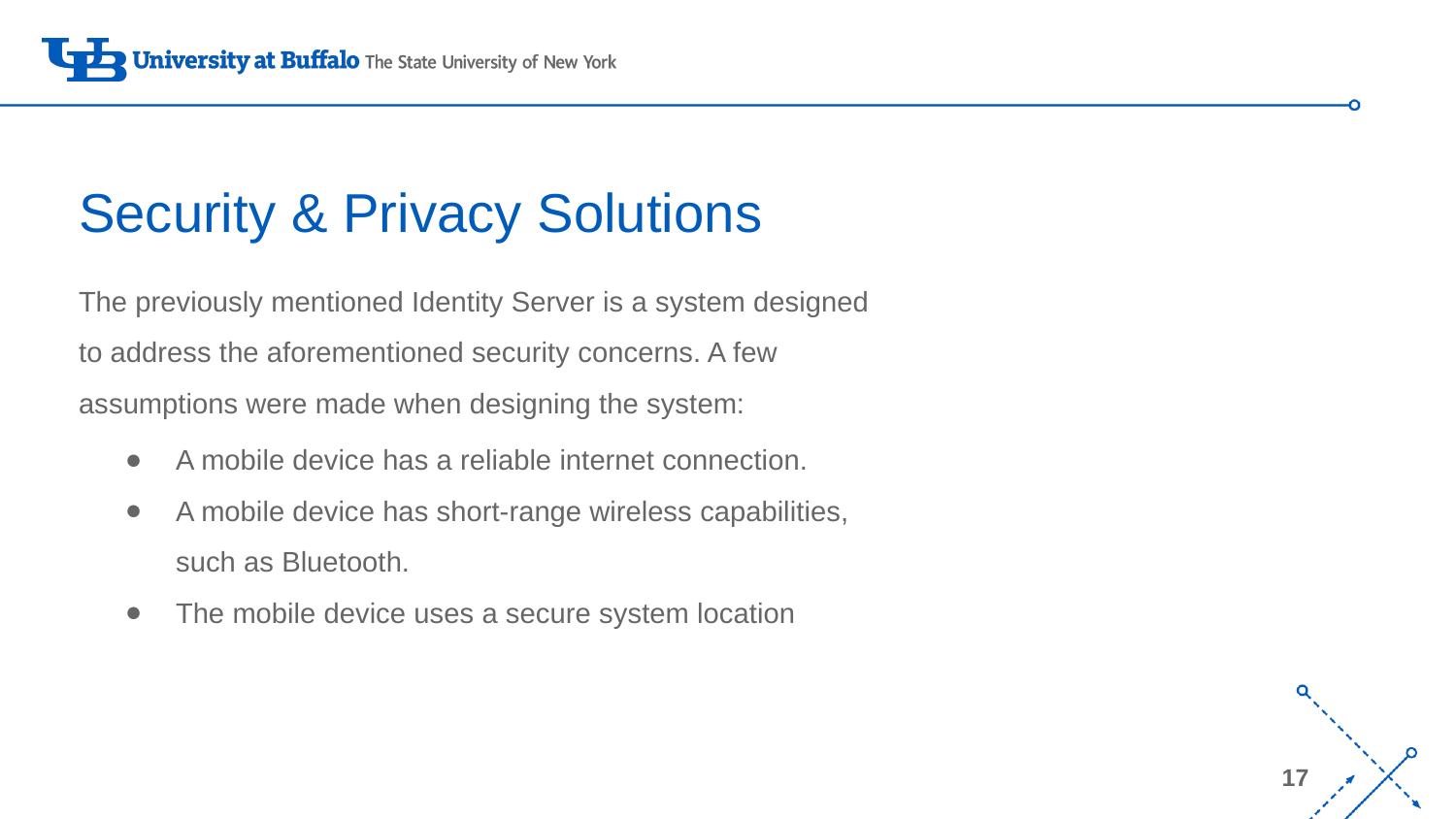

# Security & Privacy Solutions
The previously mentioned Identity Server is a system designed to address the aforementioned security concerns. A few assumptions were made when designing the system:
A mobile device has a reliable internet connection.
A mobile device has short-range wireless capabilities, such as Bluetooth.
The mobile device uses a secure system location